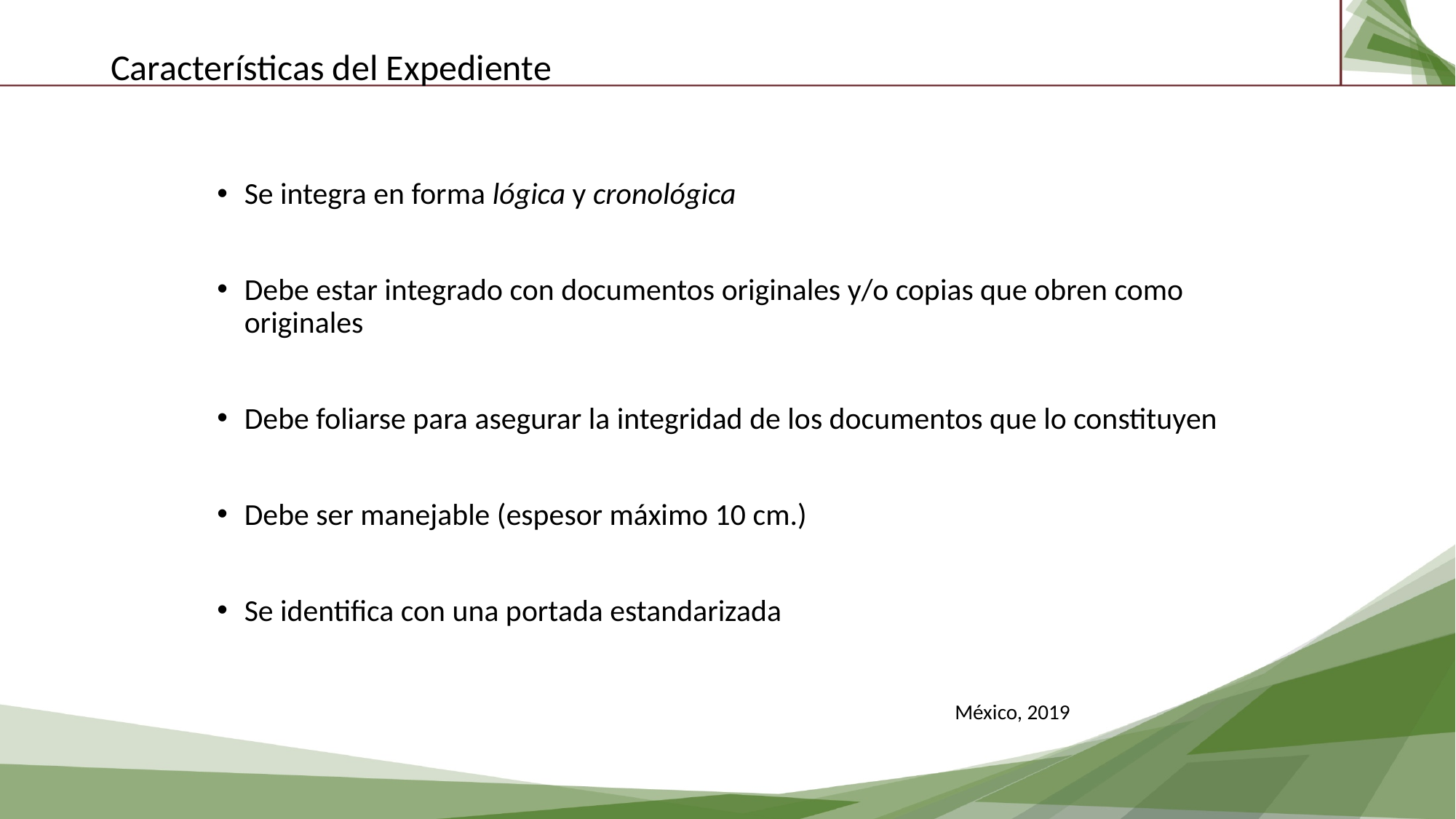

Características del Expediente
Se integra en forma lógica y cronológica

Debe estar integrado con documentos originales y/o copias que obren como originales

Debe foliarse para asegurar la integridad de los documentos que lo constituyen

Debe ser manejable (espesor máximo 10 cm.)

Se identifica con una portada estandarizada
México, 2019